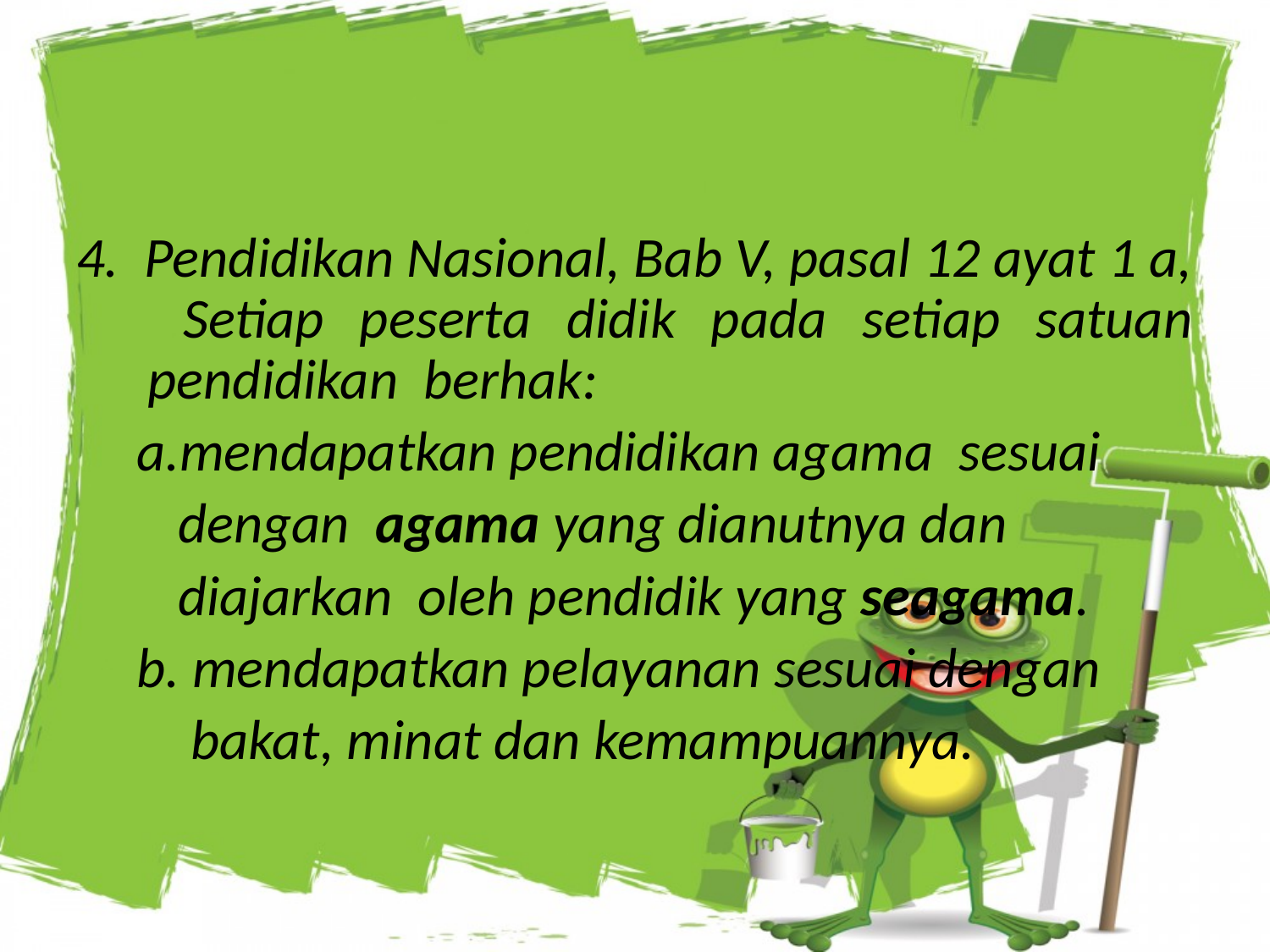

4.  Pendidikan Nasional, Bab V, pasal 12 ayat 1 a,  Setiap peserta didik pada setiap satuan pendidikan  berhak:
	 a.mendapatkan pendidikan agama  sesuai
        dengan  agama yang dianutnya dan
        diajarkan  oleh pendidik yang seagama.
	 b. mendapatkan pelayanan sesuai dengan
         bakat, minat dan kemampuannya.